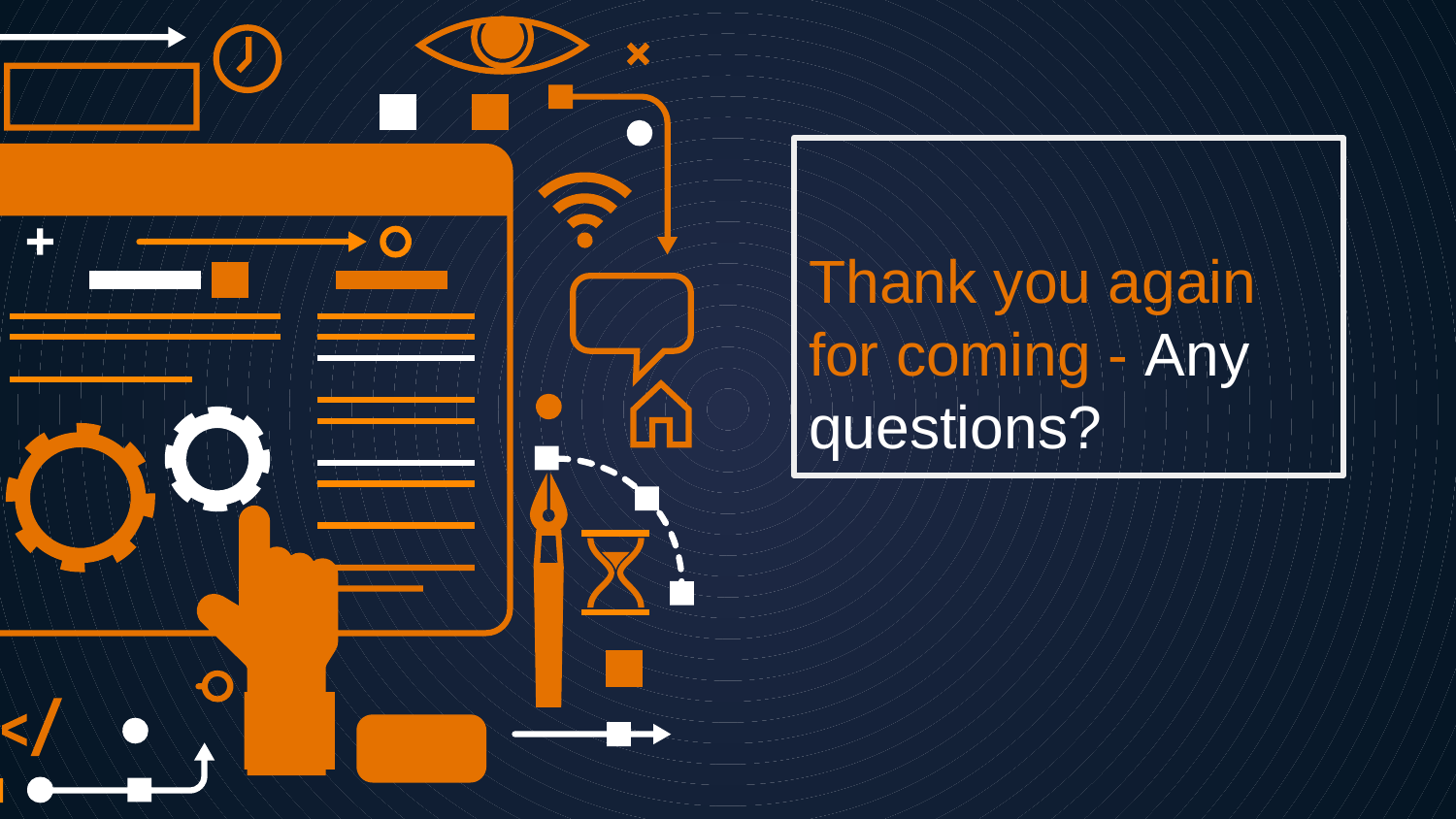

# Thank you again for coming - Any questions?